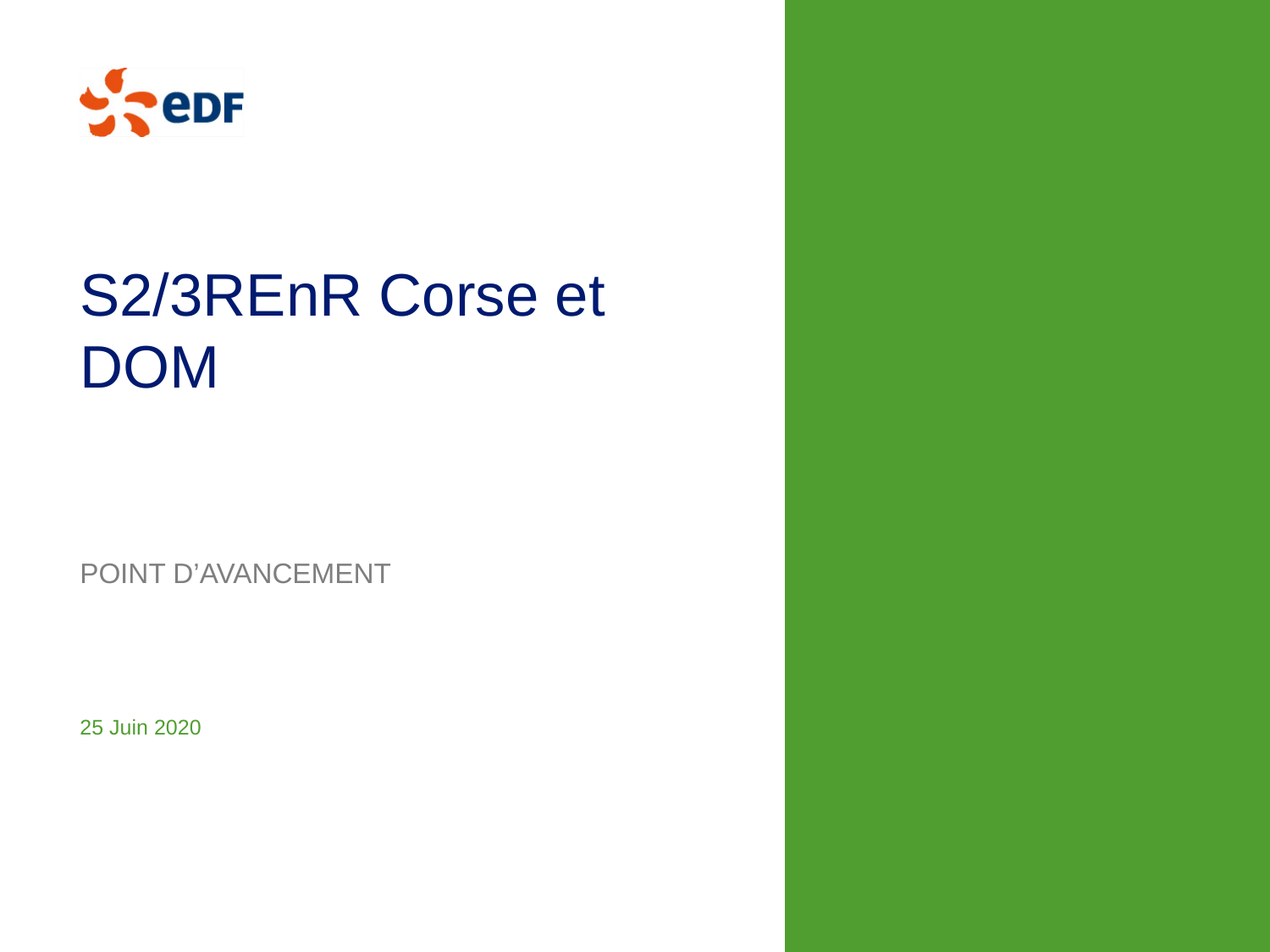

# S2/3REnR Corse et DOM
Point d’avancement
25 Juin 2020